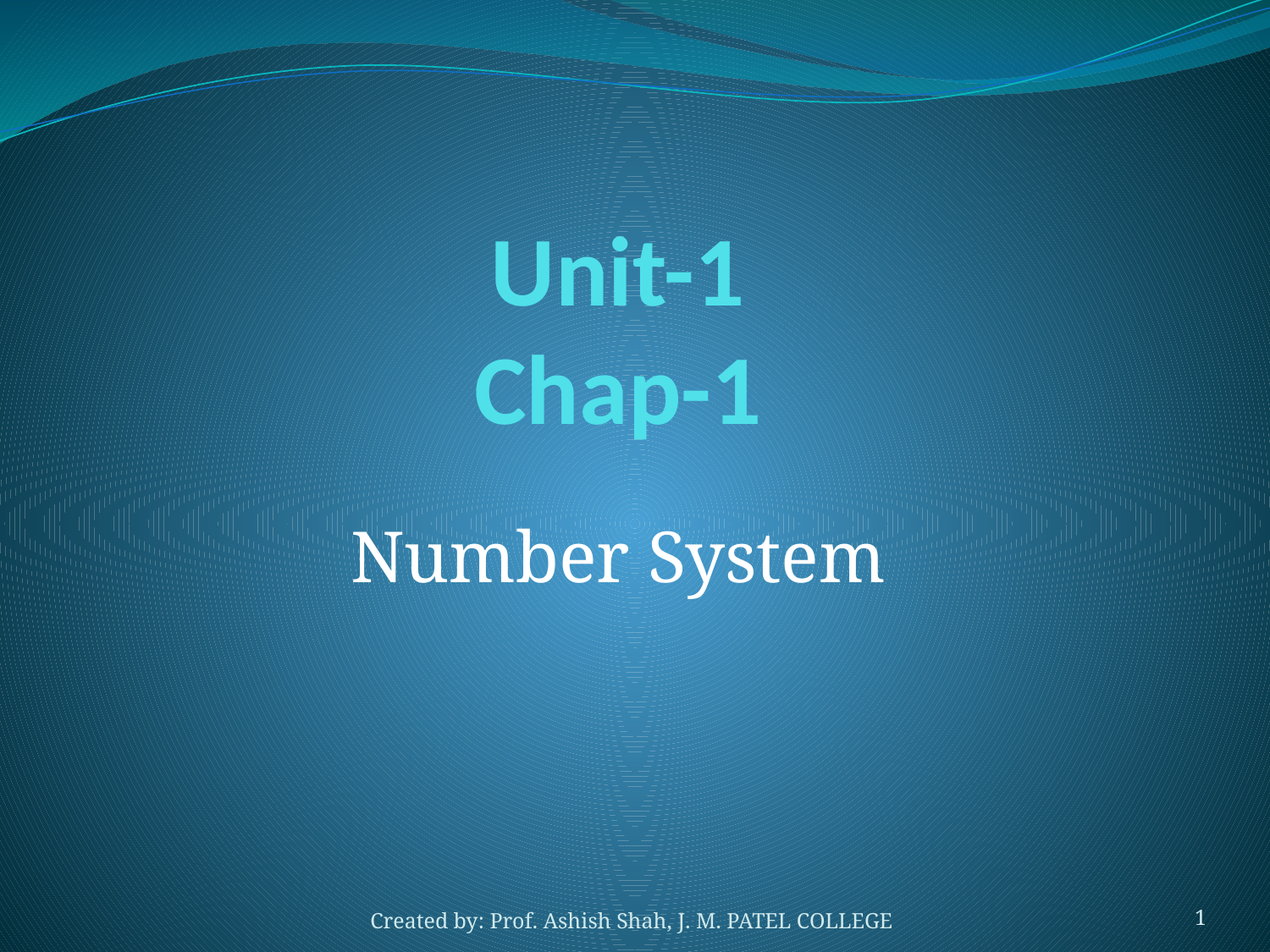

# Unit-1 Chap-1
Number System
Created by: Prof. Ashish Shah, J. M. PATEL COLLEGE
1